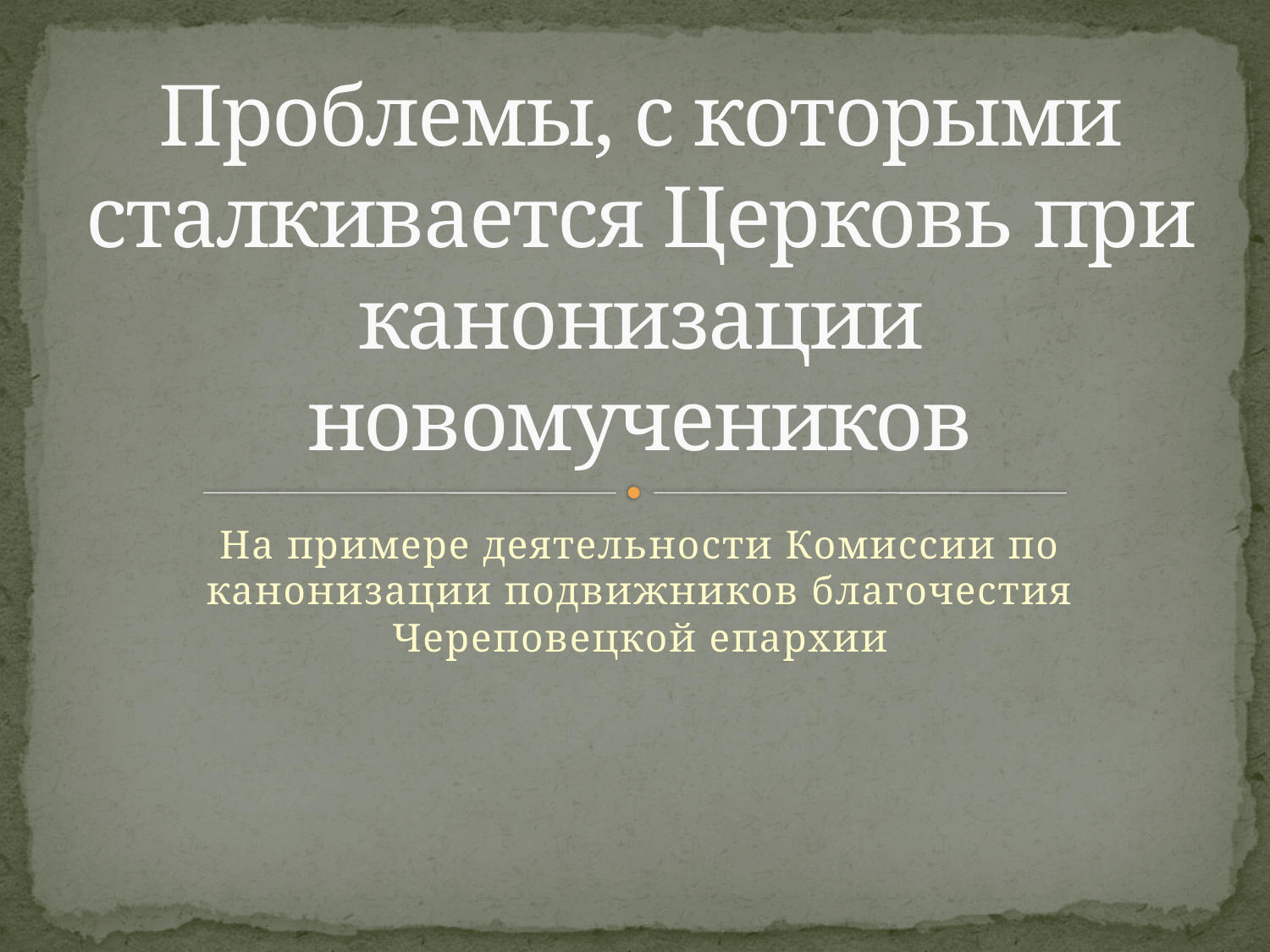

# Проблемы, с которыми сталкивается Церковь при канонизации новомучеников
На примере деятельности Комиссии по канонизации подвижников благочестия Череповецкой епархии